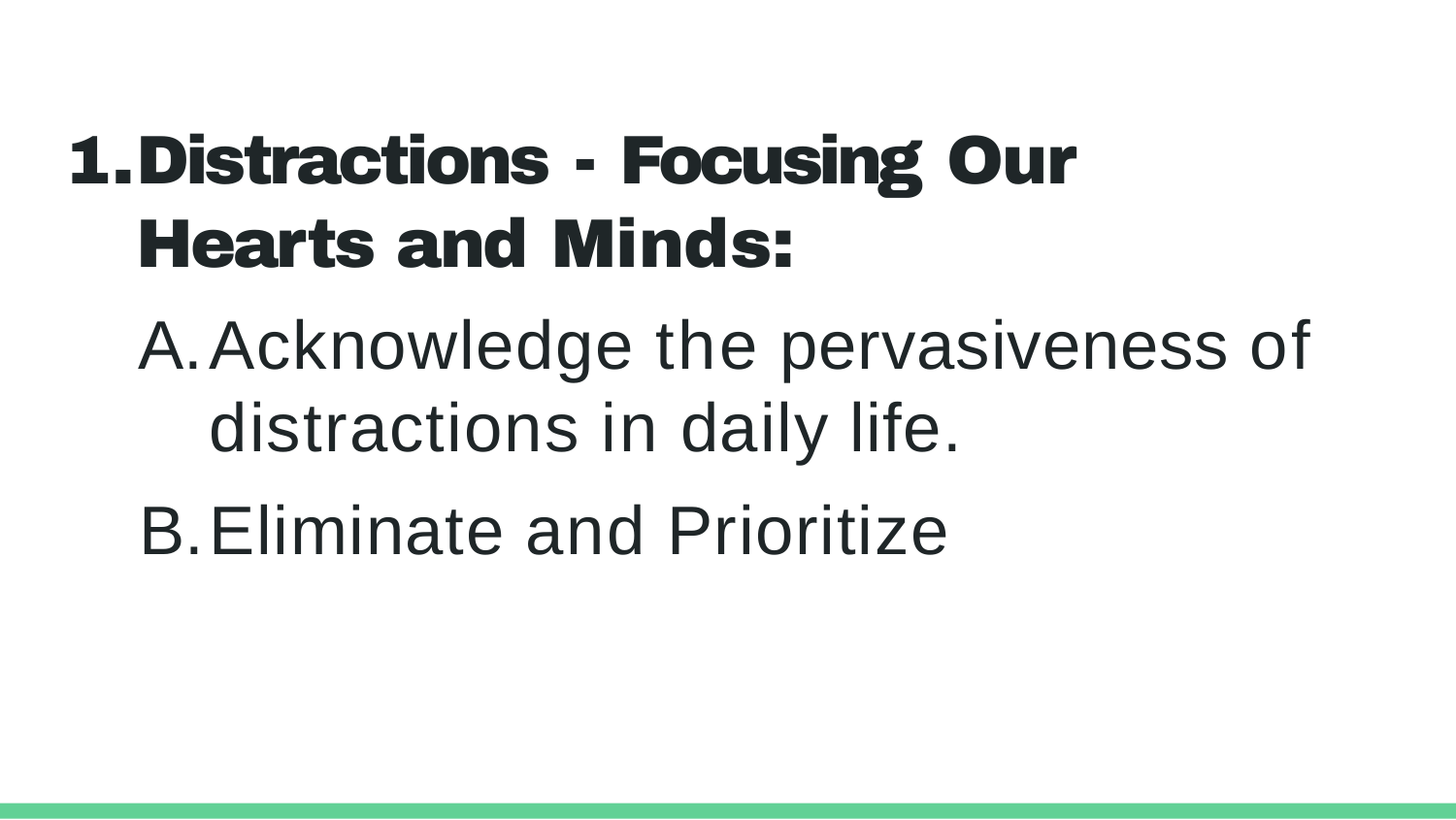

Distractions - Focusing Our Hearts and Minds:
Acknowledge the pervasiveness of distractions in daily life.
Eliminate and Prioritize